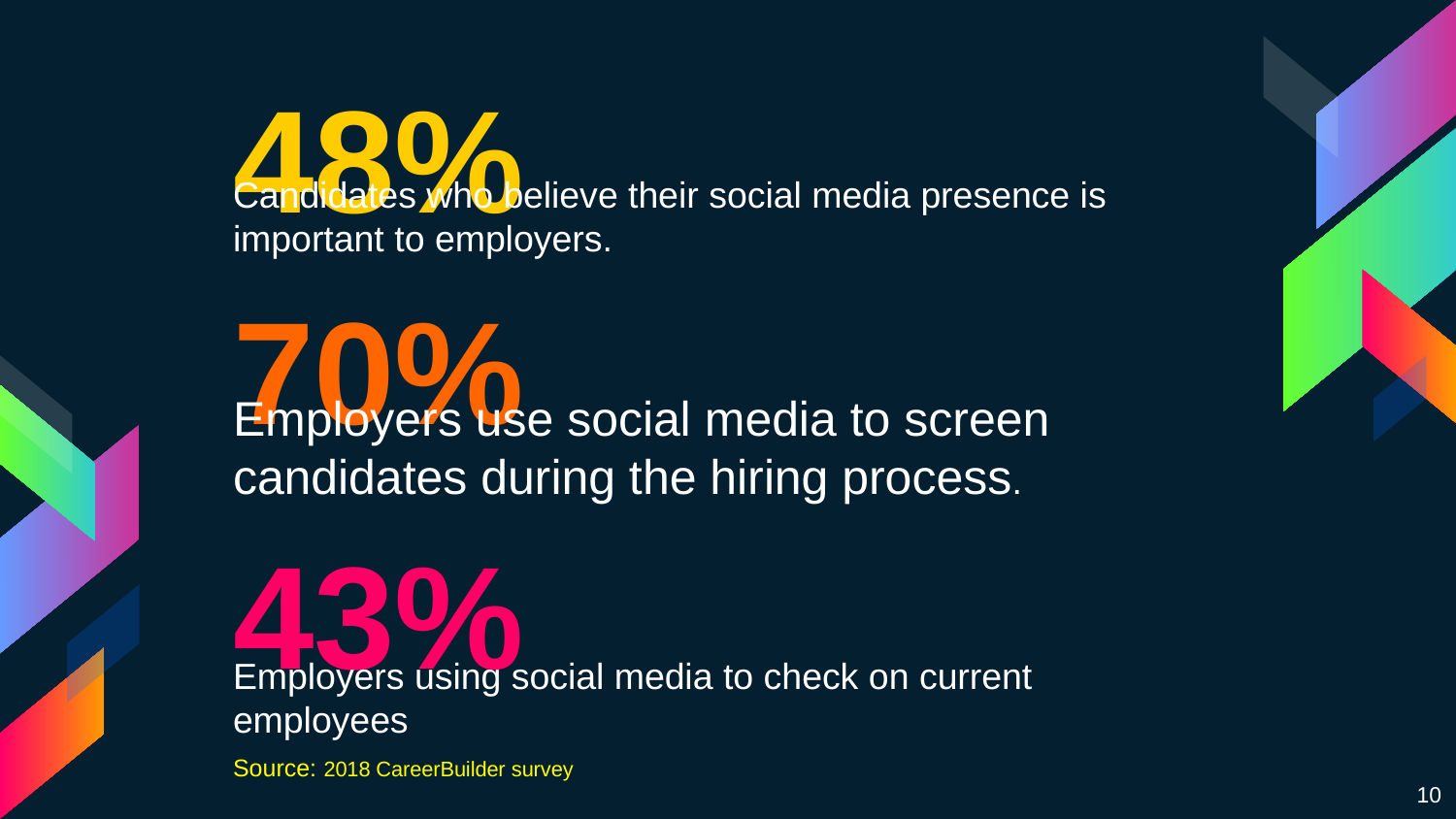

48%
Candidates who believe their social media presence is important to employers.
70%
Employers use social media to screen candidates during the hiring process.
43%
Employers using social media to check on current employees
Source: 2018 CareerBuilder survey
10